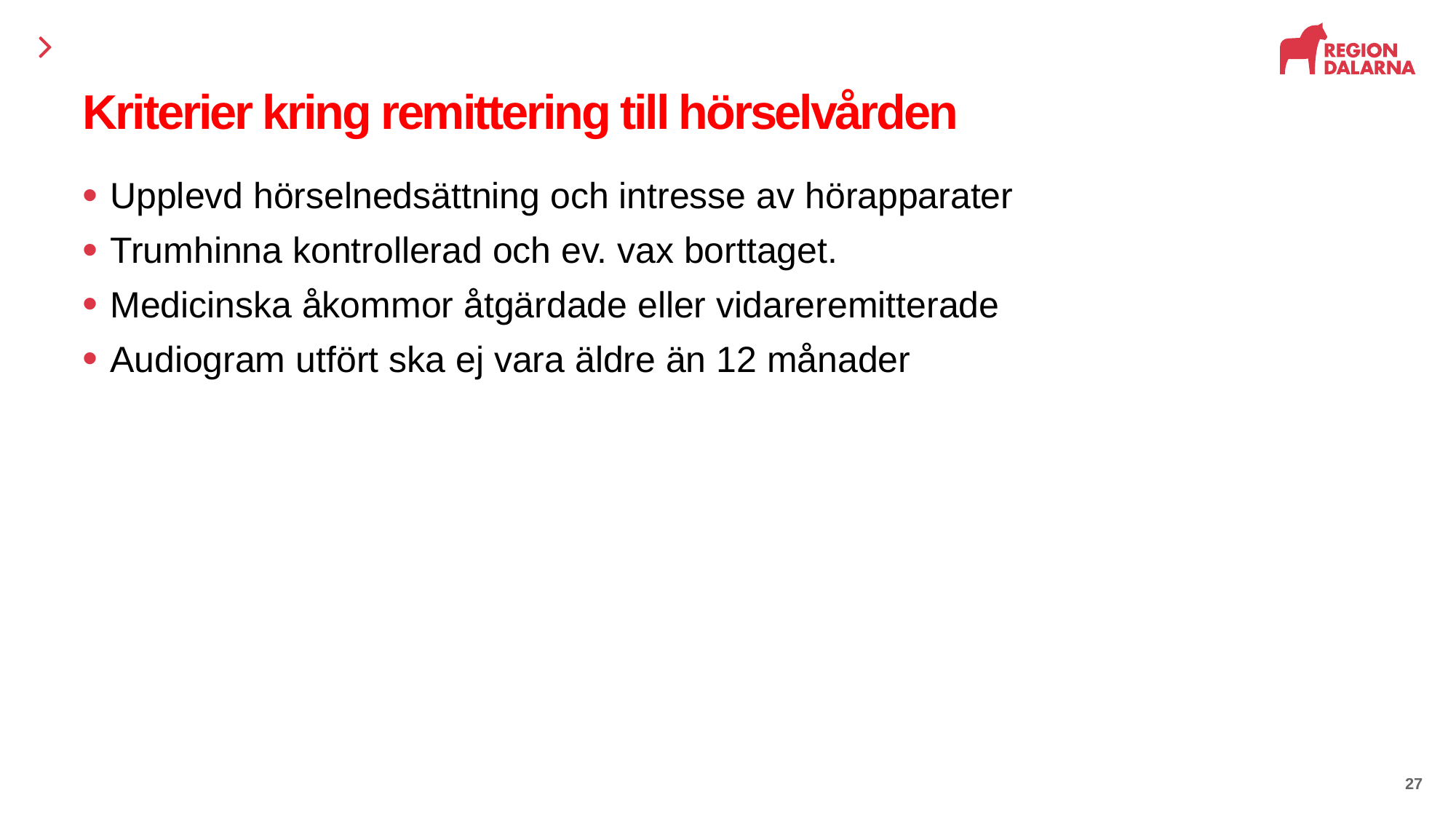

# Kriterier kring remittering till hörselvården
Upplevd hörselnedsättning och intresse av hörapparater
Trumhinna kontrollerad och ev. vax borttaget.
Medicinska åkommor åtgärdade eller vidareremitterade
Audiogram utfört ska ej vara äldre än 12 månader